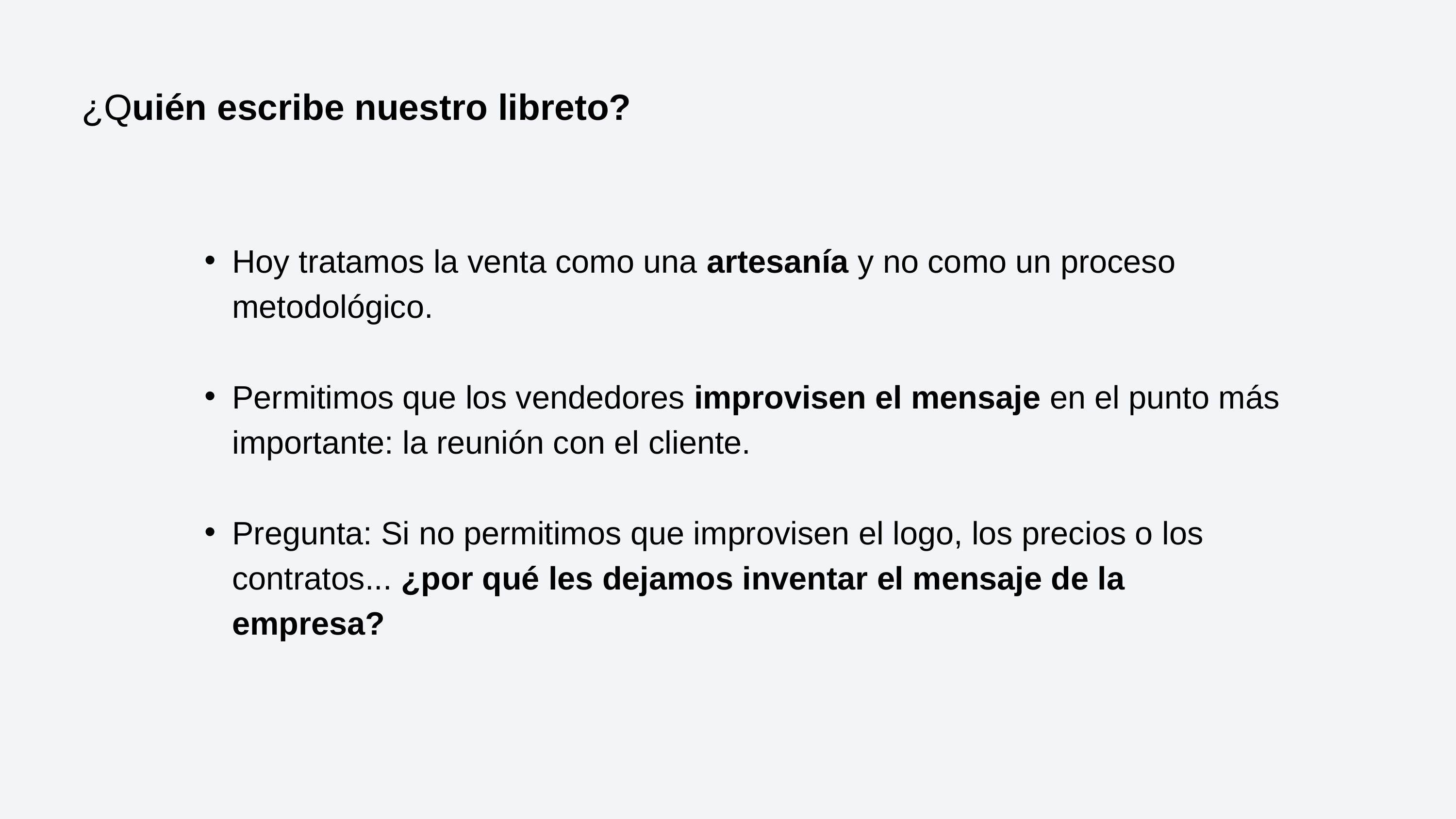

¿Quién escribe nuestro libreto?
Hoy tratamos la venta como una artesanía y no como un proceso metodológico.

Permitimos que los vendedores improvisen el mensaje en el punto más importante: la reunión con el cliente.

Pregunta: Si no permitimos que improvisen el logo, los precios o los contratos... ¿por qué les dejamos inventar el mensaje de la empresa?